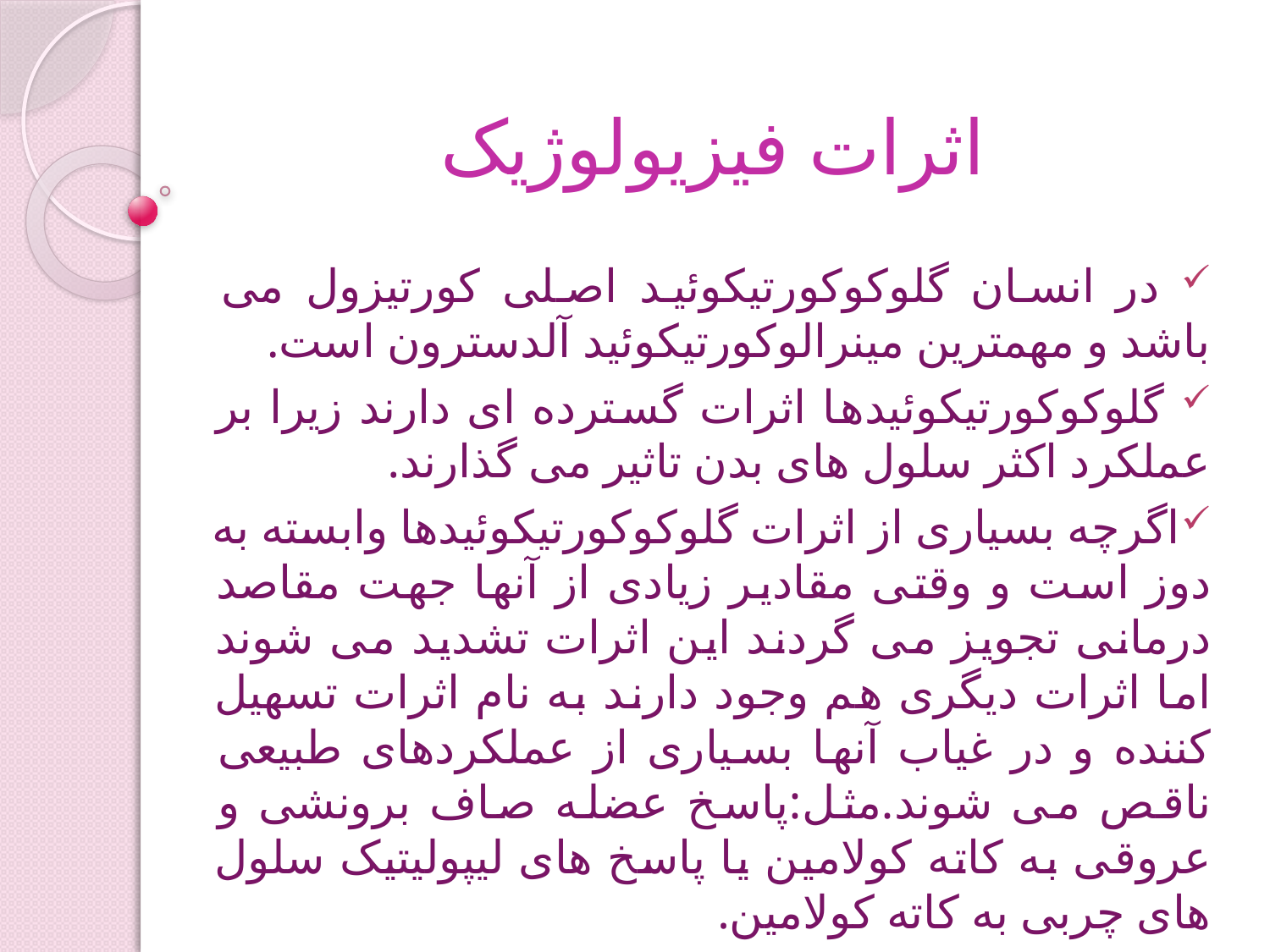

# اثرات فیزیولوژیک
 در انسان گلوکوکورتیکوئید اصلی کورتیزول می باشد و مهمترین مینرالوکورتیکوئید آلدسترون است.
 گلوکوکورتیکوئیدها اثرات گسترده ای دارند زیرا بر عملکرد اکثر سلول های بدن تاثیر می گذارند.
اگرچه بسیاری از اثرات گلوکوکورتیکوئیدها وابسته به دوز است و وقتی مقادیر زیادی از آنها جهت مقاصد درمانی تجویز می گردند این اثرات تشدید می شوند اما اثرات دیگری هم وجود دارند به نام اثرات تسهیل کننده و در غیاب آنها بسیاری از عملکردهای طبیعی ناقص می شوند.مثل:پاسخ عضله صاف برونشی و عروقی به کاته کولامین یا پاسخ های لیپولیتیک سلول های چربی به کاته کولامین.